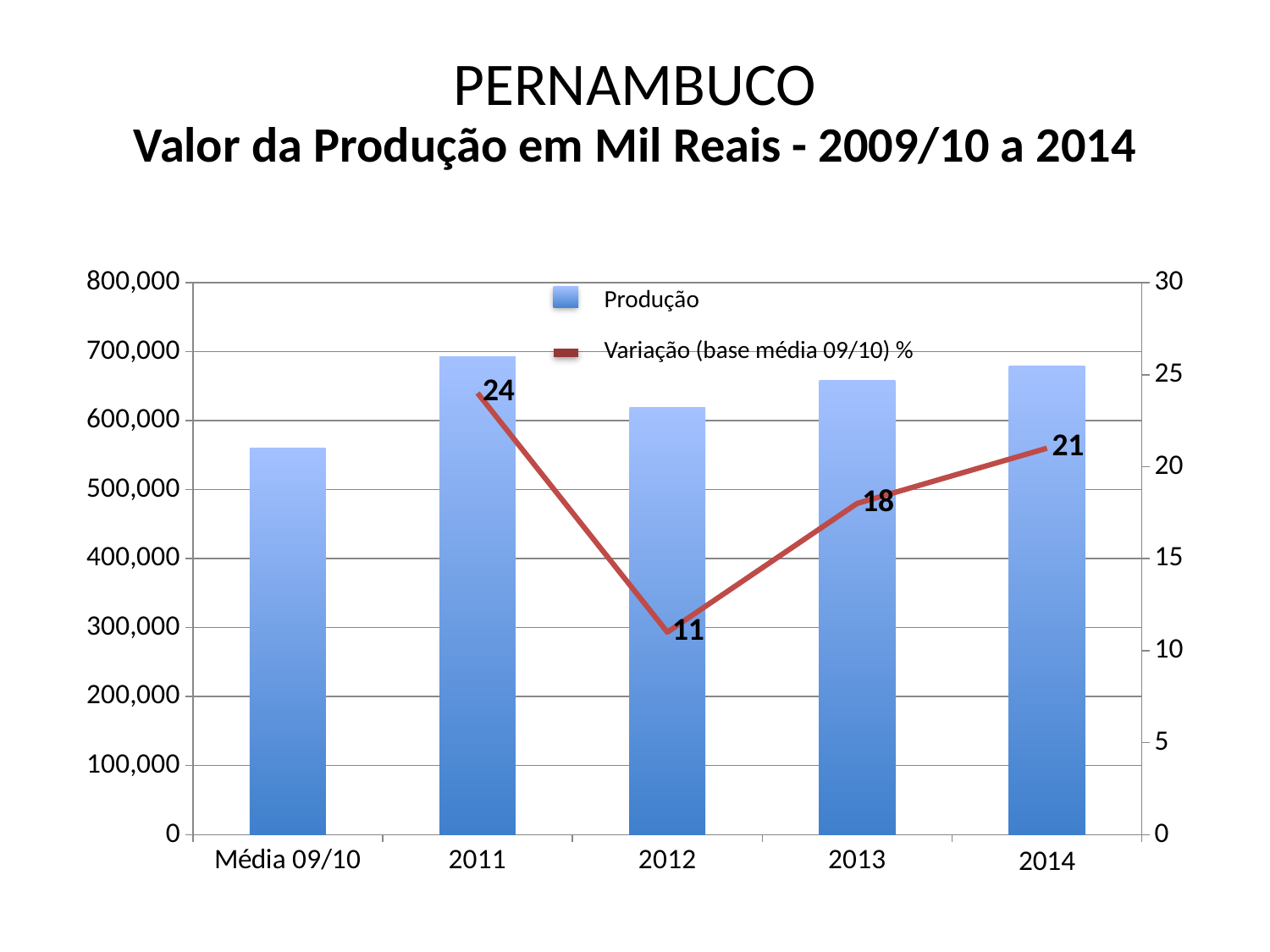

# PERNAMBUCO
Valor da Produção em Mil Reais - 2009/10 a 2014

### Chart

| Category |  |  |
|---|---|---|
| Média 09/10 | 559965.0 | None |
| 2011 | 692680.0 | 24.0 |
| 2012 | 618883.0 | 11.0 |
| 2013 | 658332.0 | 18.0 |
| 2014* | 678779.0 | 21.0 |
Produção

Variação (base média 09/10) %

2014